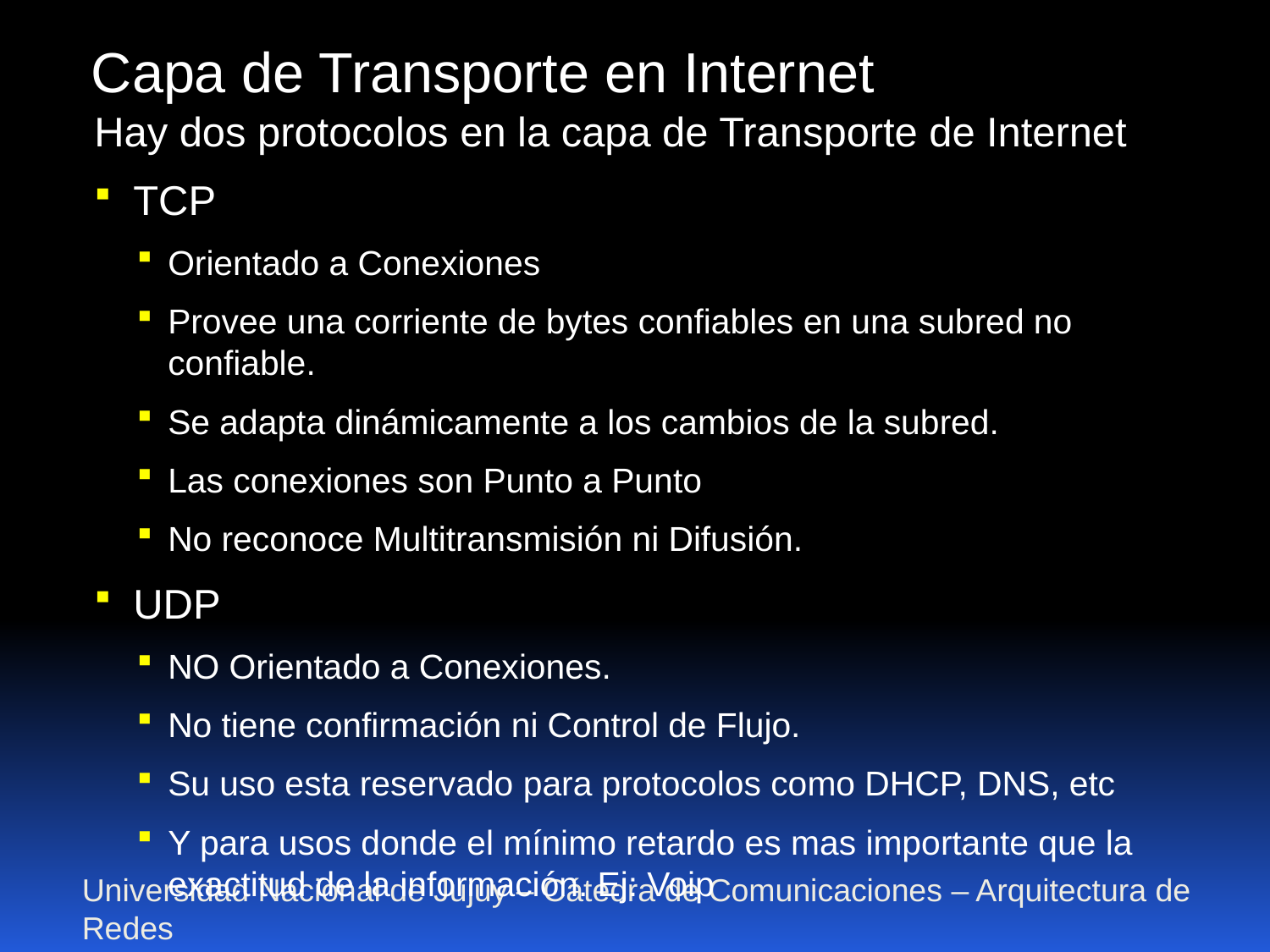

Capa de Transporte en Internet

Hay dos protocolos en la capa de Transporte de Internet
TCP
Orientado a Conexiones
Provee una corriente de bytes confiables en una subred no confiable.
Se adapta dinámicamente a los cambios de la subred.
Las conexiones son Punto a Punto
No reconoce Multitransmisión ni Difusión.
UDP
NO Orientado a Conexiones.
No tiene confirmación ni Control de Flujo.
Su uso esta reservado para protocolos como DHCP, DNS, etc
Y para usos donde el mínimo retardo es mas importante que la exactitud de la información. Ej: Voip
Universidad Nacional de Jujuy – Cátedra de Comunicaciones – Arquitectura de Redes